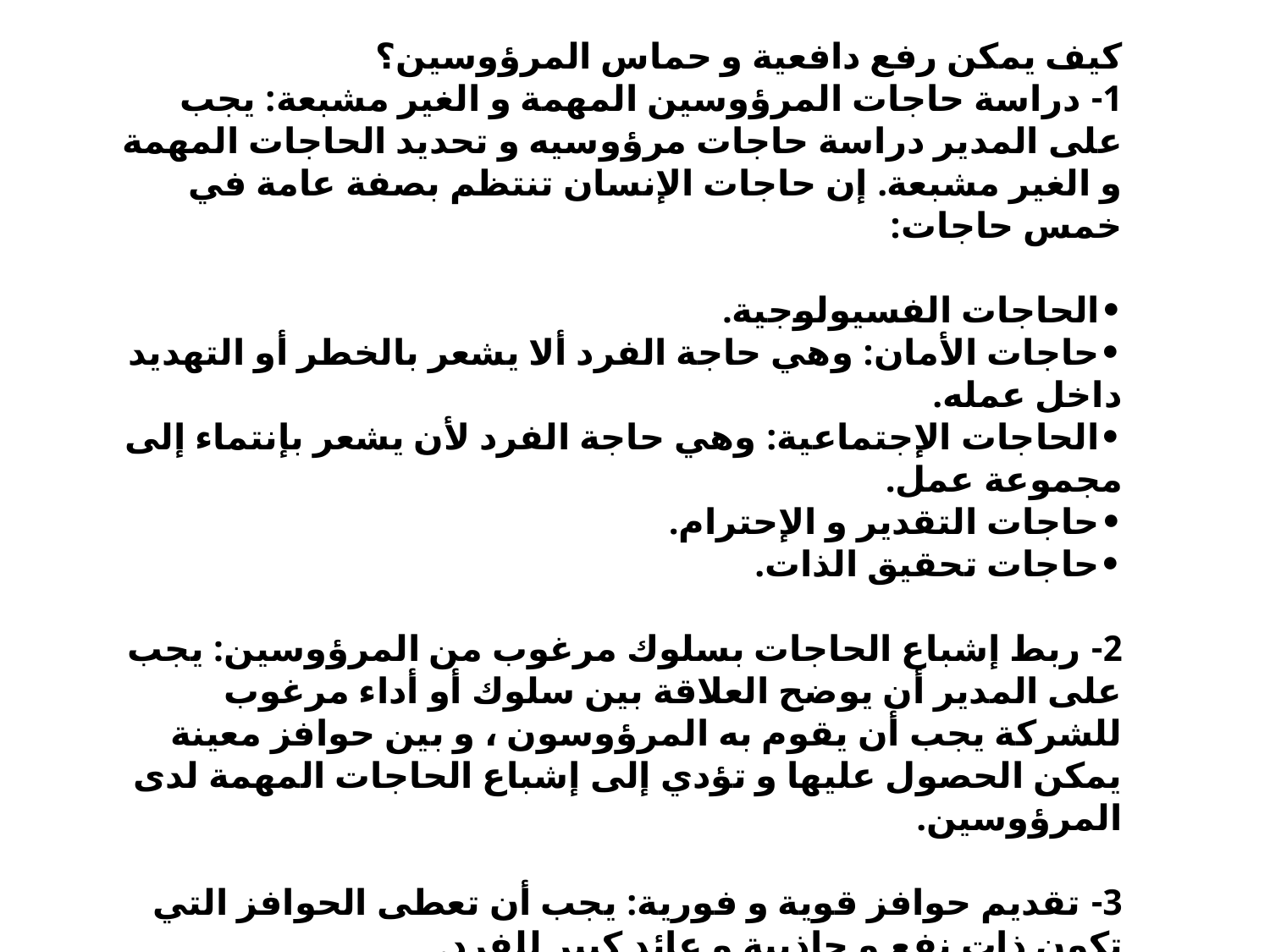

كيف يمكن رفع دافعية و حماس المرؤوسين؟
1- دراسة حاجات المرؤوسين المهمة و الغير مشبعة: يجب على المدير دراسة حاجات مرؤوسيه و تحديد الحاجات المهمة و الغير مشبعة. إن حاجات الإنسان تنتظم بصفة عامة في خمس حاجات:

•الحاجات الفسيولوجية.
•حاجات الأمان: وهي حاجة الفرد ألا يشعر بالخطر أو التهديد داخل عمله.
•الحاجات الإجتماعية: وهي حاجة الفرد لأن يشعر بإنتماء إلى مجموعة عمل.
•حاجات التقدير و الإحترام.
•حاجات تحقيق الذات.

2- ربط إشباع الحاجات بسلوك مرغوب من المرؤوسين: يجب على المدير أن يوضح العلاقة بين سلوك أو أداء مرغوب للشركة يجب أن يقوم به المرؤوسون ، و بين حوافز معينة يمكن الحصول عليها و تؤدي إلى إشباع الحاجات المهمة لدى المرؤوسين.

3- تقديم حوافز قوية و فورية: يجب أن تعطى الحوافز التي تكون ذات نفع و جاذبية و عائد كبير للفرد.